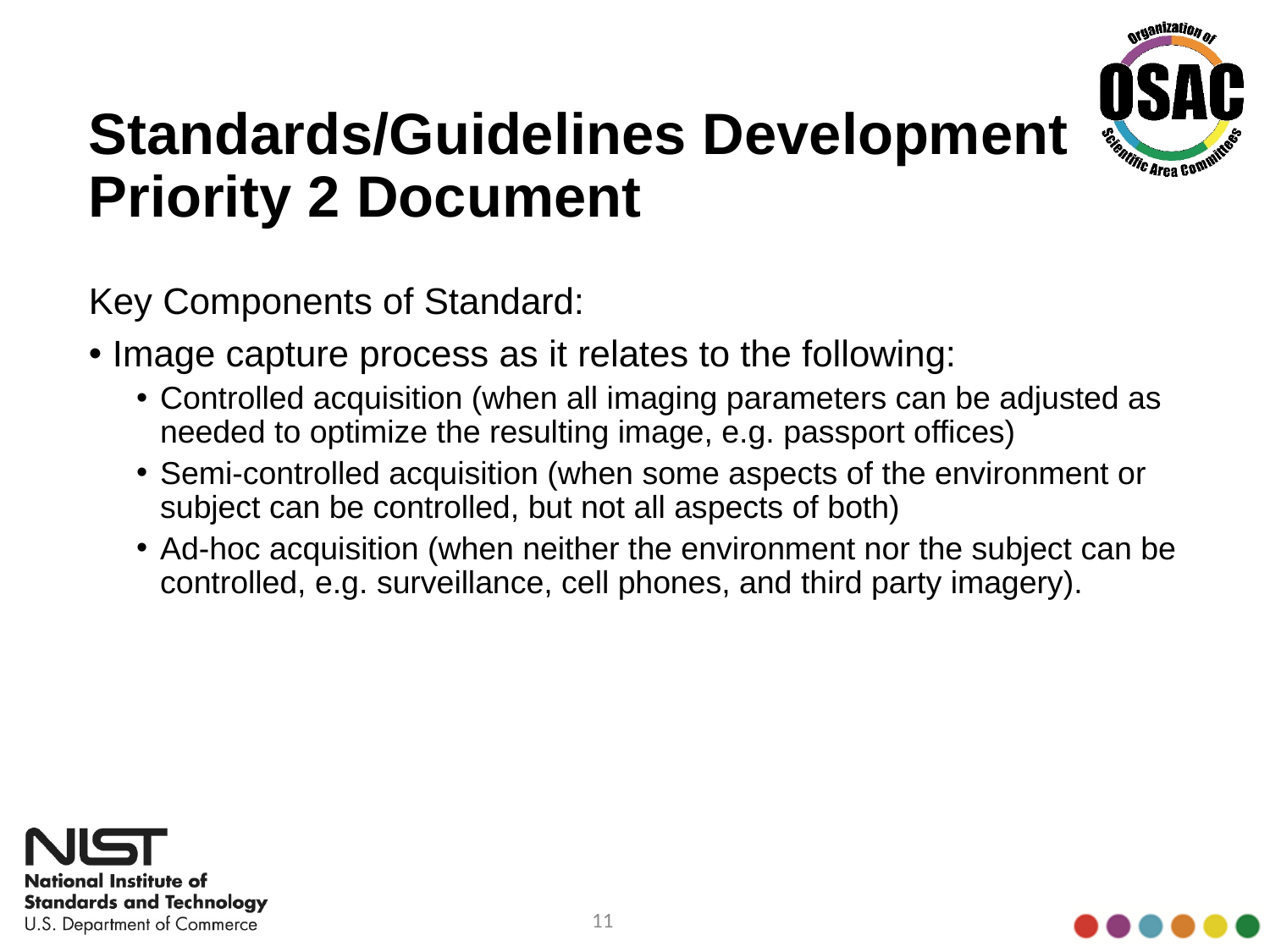

# Standards/Guidelines Development Priority 2 Document
Key Components of Standard:
Image capture process as it relates to the following:
Controlled acquisition (when all imaging parameters can be adjusted as needed to optimize the resulting image, e.g. passport offices)
Semi-controlled acquisition (when some aspects of the environment or subject can be controlled, but not all aspects of both)
Ad-hoc acquisition (when neither the environment nor the subject can be controlled, e.g. surveillance, cell phones, and third party imagery).

11